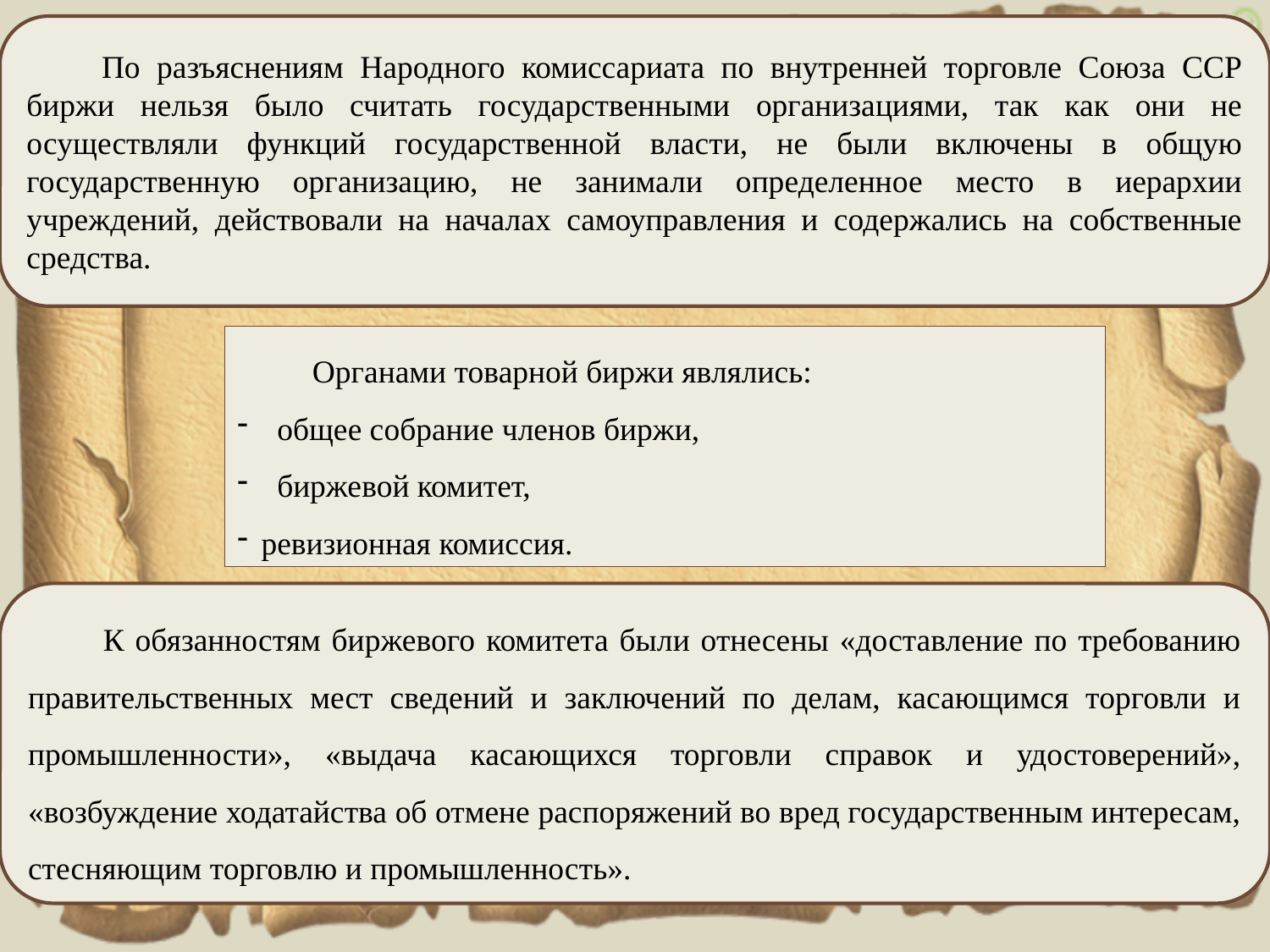

По разъяснениям Народного комиссариата по внутренней торговле Союза ССР биржи нельзя было считать государственными организациями, так как они не осуществляли функций государственной власти, не были включены в общую государственную организацию, не занимали определенное место в иерархии учреждений, действовали на началах самоуправления и содержались на собственные средства.
Органами товарной биржи являлись:
общее собрание членов биржи,
биржевой комитет,
ревизионная комиссия.
К обязанностям биржевого комитета были отнесены «доставление по требованию правительственных мест сведений и заключений по делам, касающимся торговли и промышленности», «выдача касающихся торговли справок и удостоверений», «возбуждение ходатайства об отмене распоряжений во вред государственным интересам, стесняющим торговлю и промышленность».